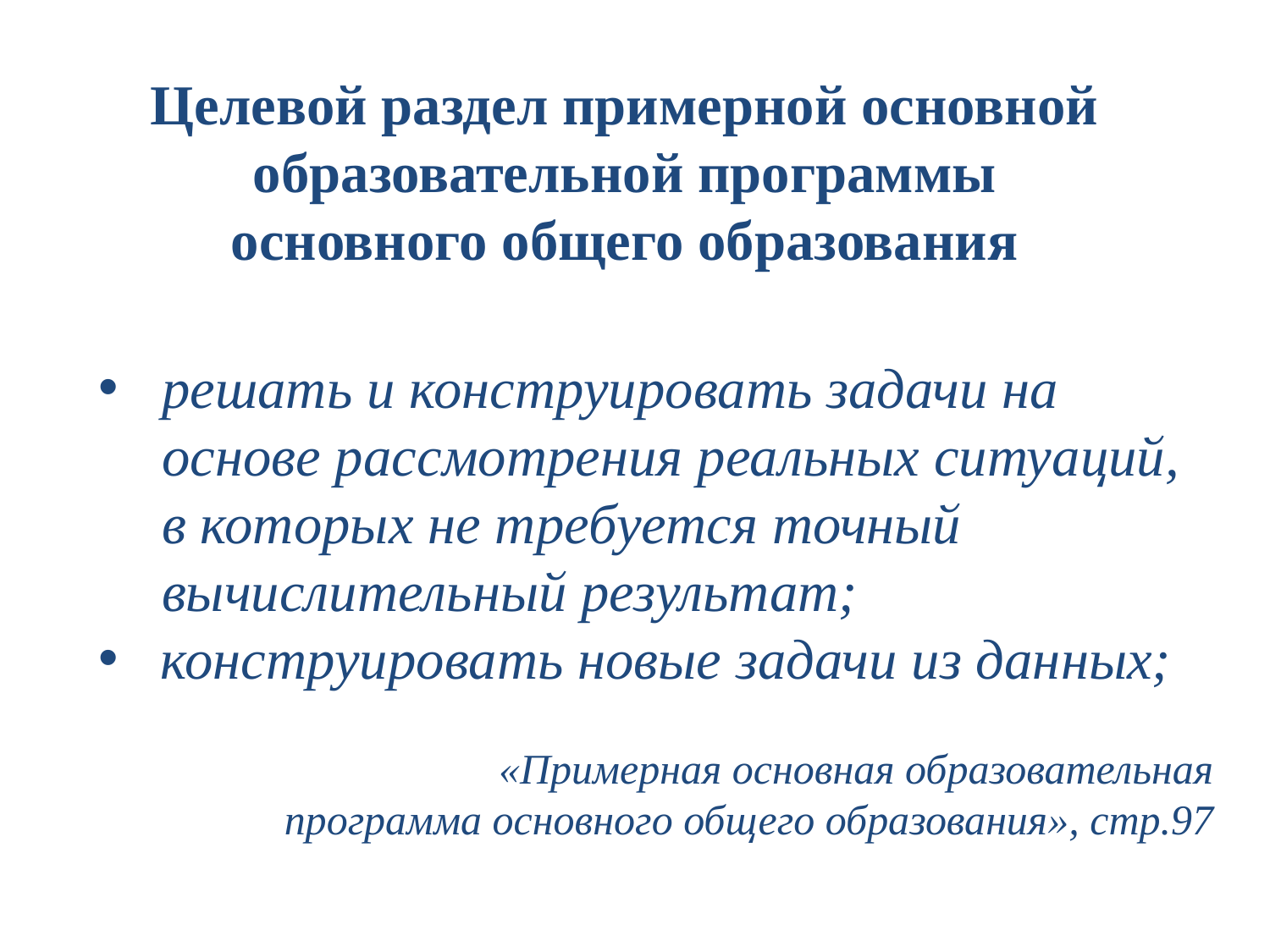

Целевой раздел примерной основной образовательной программы основного общего образования
решать и конструировать задачи на основе рассмотрения реальных ситуаций, в которых не требуется точный вычислительный результат;
   конструировать новые задачи из данных;

«Примерная основная образовательная
 программа основного общего образования», стр.97